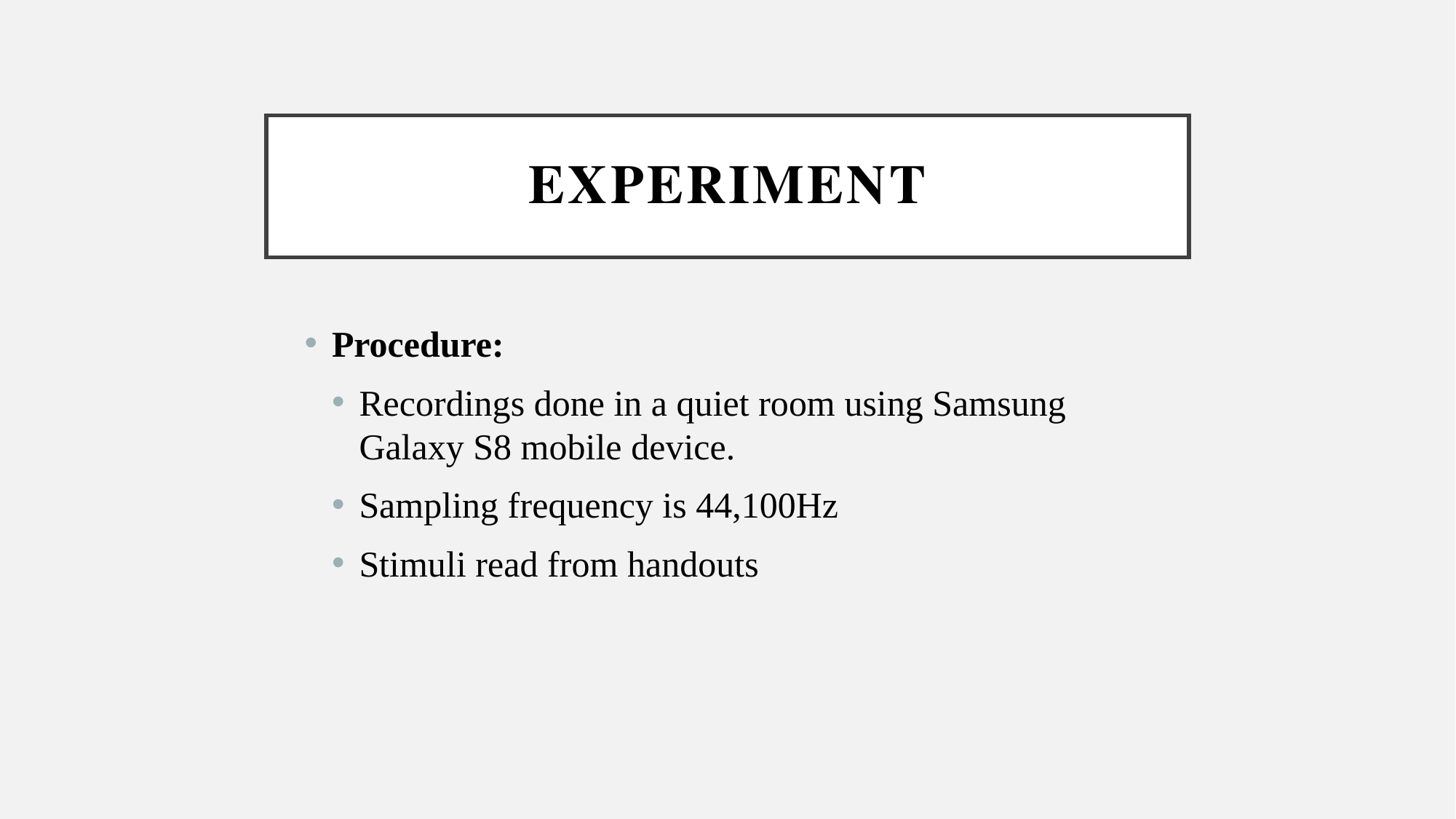

# Experiment
Procedure:
Recordings done in a quiet room using Samsung Galaxy S8 mobile device.
Sampling frequency is 44,100Hz
Stimuli read from handouts